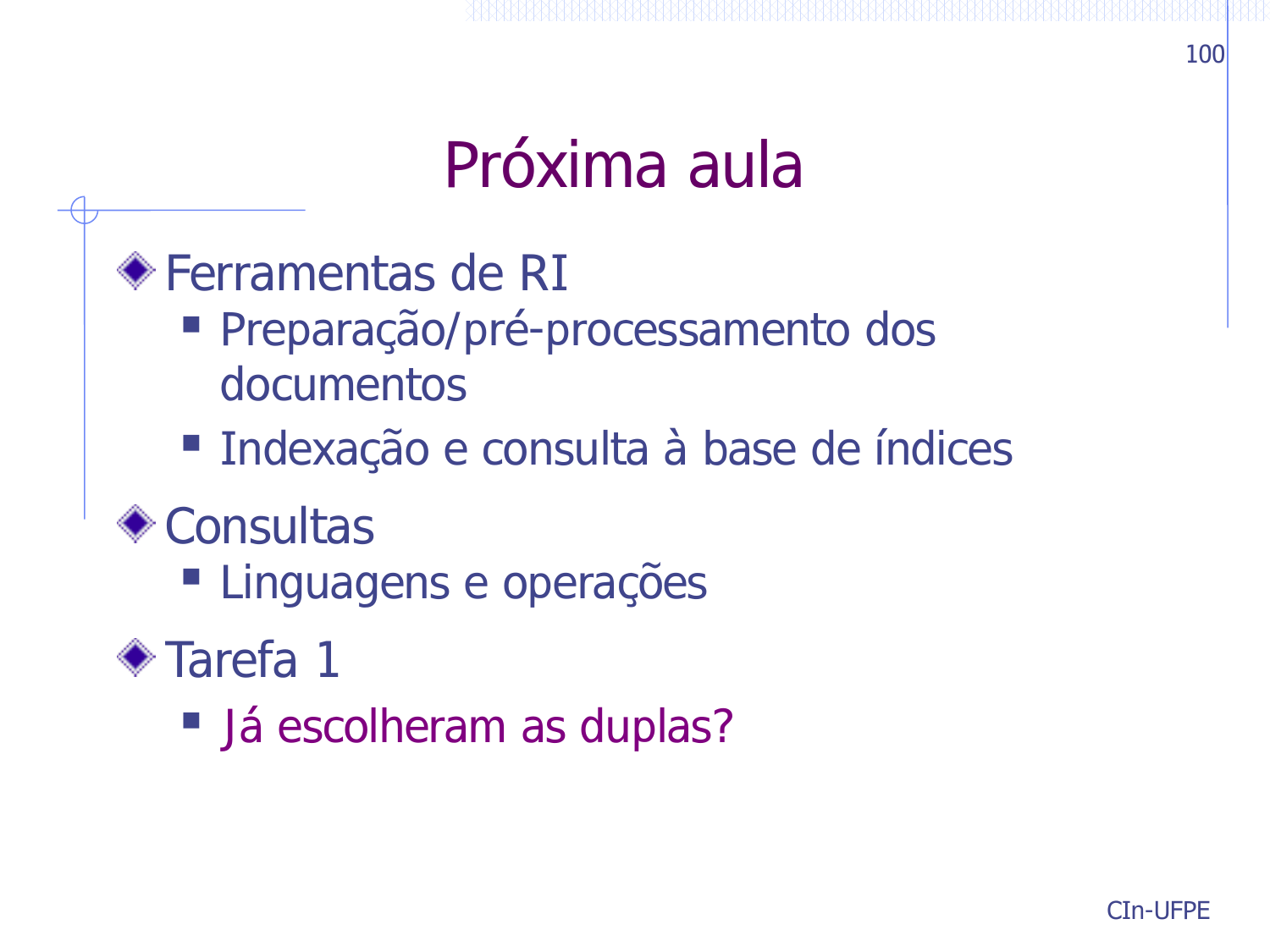

100
# Próxima aula
Ferramentas de RI
Preparação/pré-processamento dos documentos
Indexação e consulta à base de índices
Consultas
Linguagens e operações
Tarefa 1
Já escolheram as duplas?
CIn-UFPE